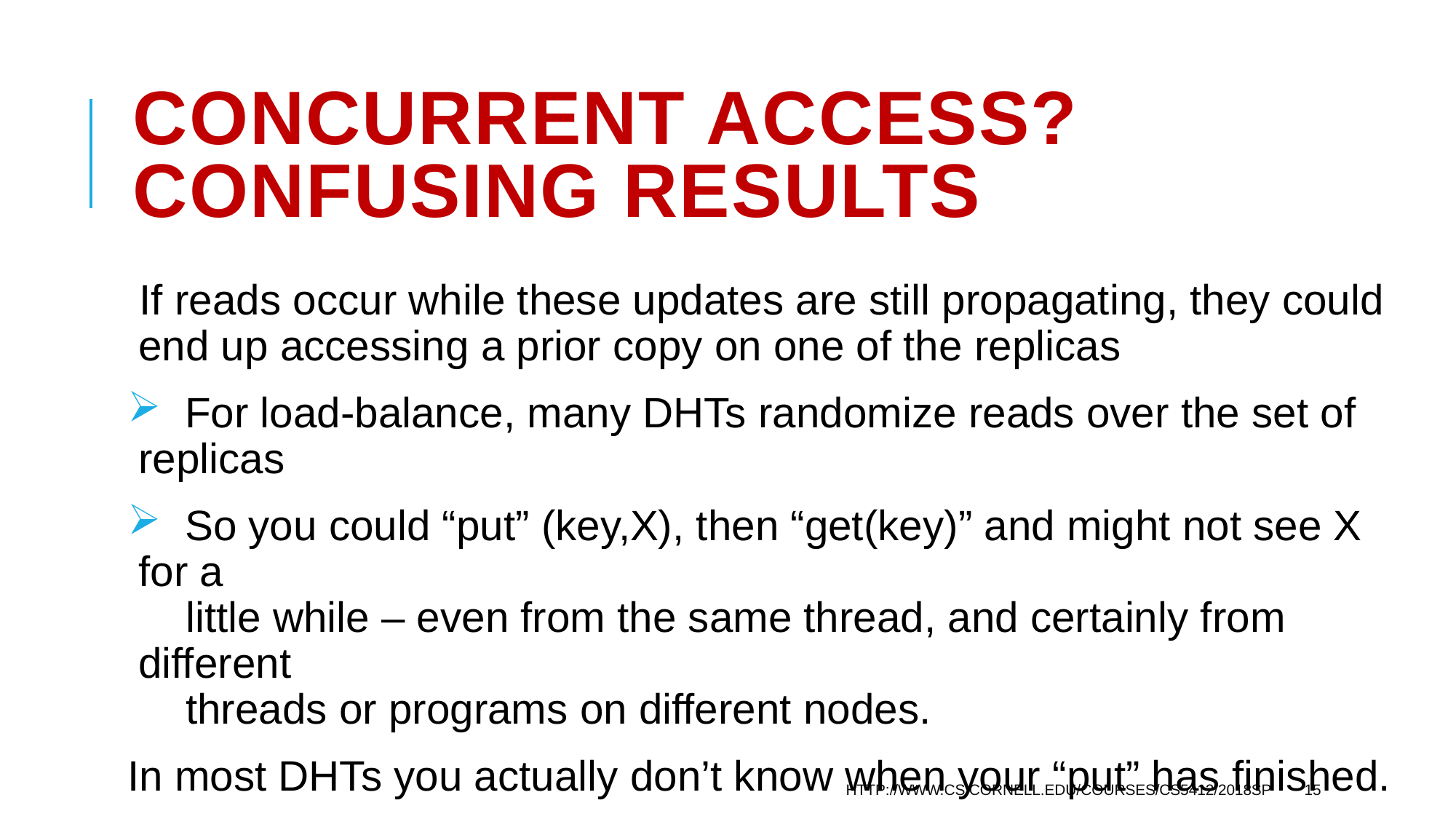

# Concurrent access? confusing results
If reads occur while these updates are still propagating, they could end up accessing a prior copy on one of the replicas
  For load-balance, many DHTs randomize reads over the set of replicas
  So you could “put” (key,X), then “get(key)” and might not see X for a
    little while – even from the same thread, and certainly from different
    threads or programs on different nodes.
In most DHTs you actually don’t know when your “put” has finished.
  Normally, soon after you do the operation, but no way to be sure.
http://www.cs.cornell.edu/courses/cs5412/2018sp
15